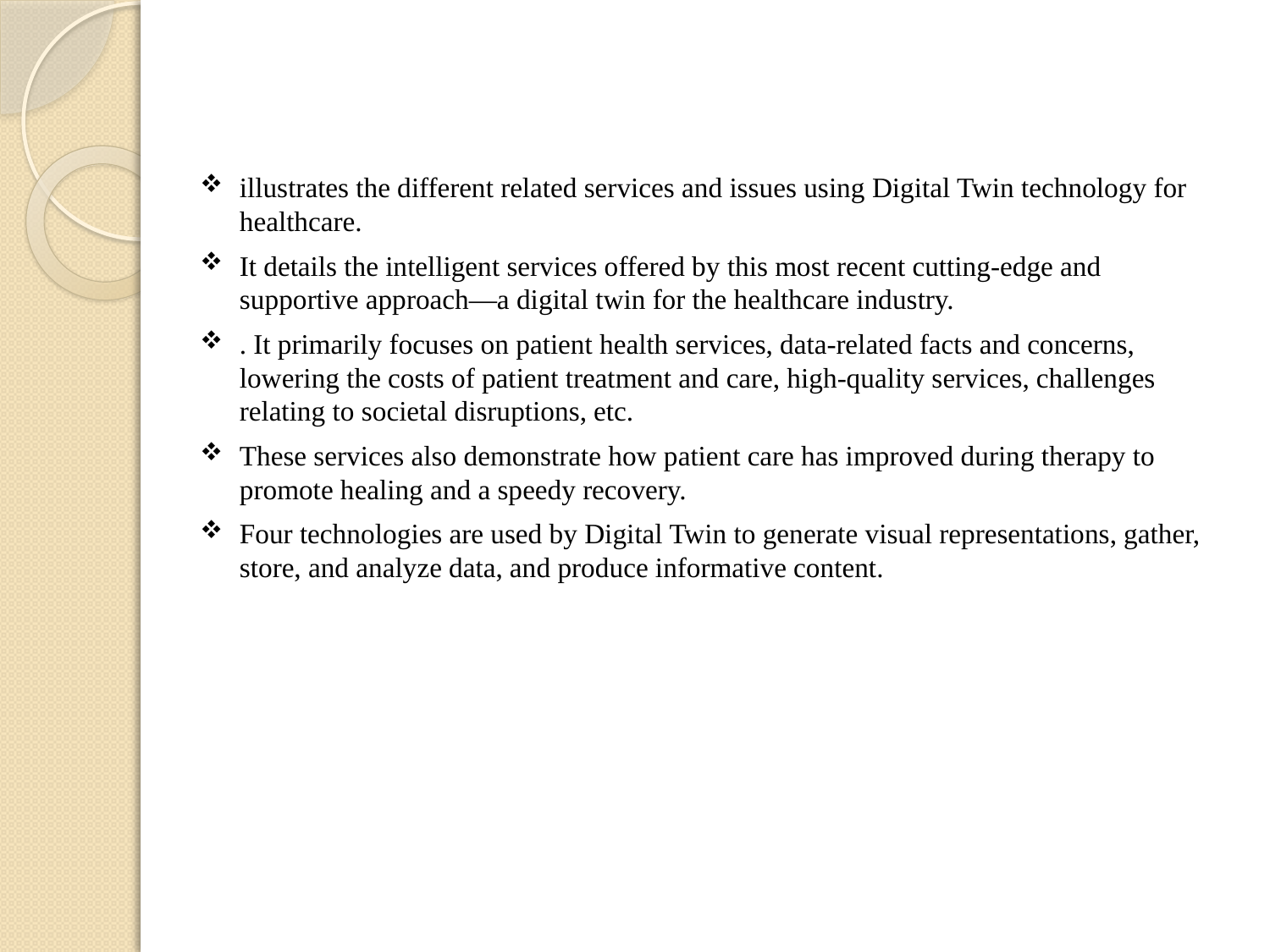

illustrates the different related services and issues using Digital Twin technology for healthcare.
It details the intelligent services offered by this most recent cutting-edge and supportive approach—a digital twin for the healthcare industry.
. It primarily focuses on patient health services, data-related facts and concerns, lowering the costs of patient treatment and care, high-quality services, challenges relating to societal disruptions, etc.
These services also demonstrate how patient care has improved during therapy to promote healing and a speedy recovery.
Four technologies are used by Digital Twin to generate visual representations, gather, store, and analyze data, and produce informative content.